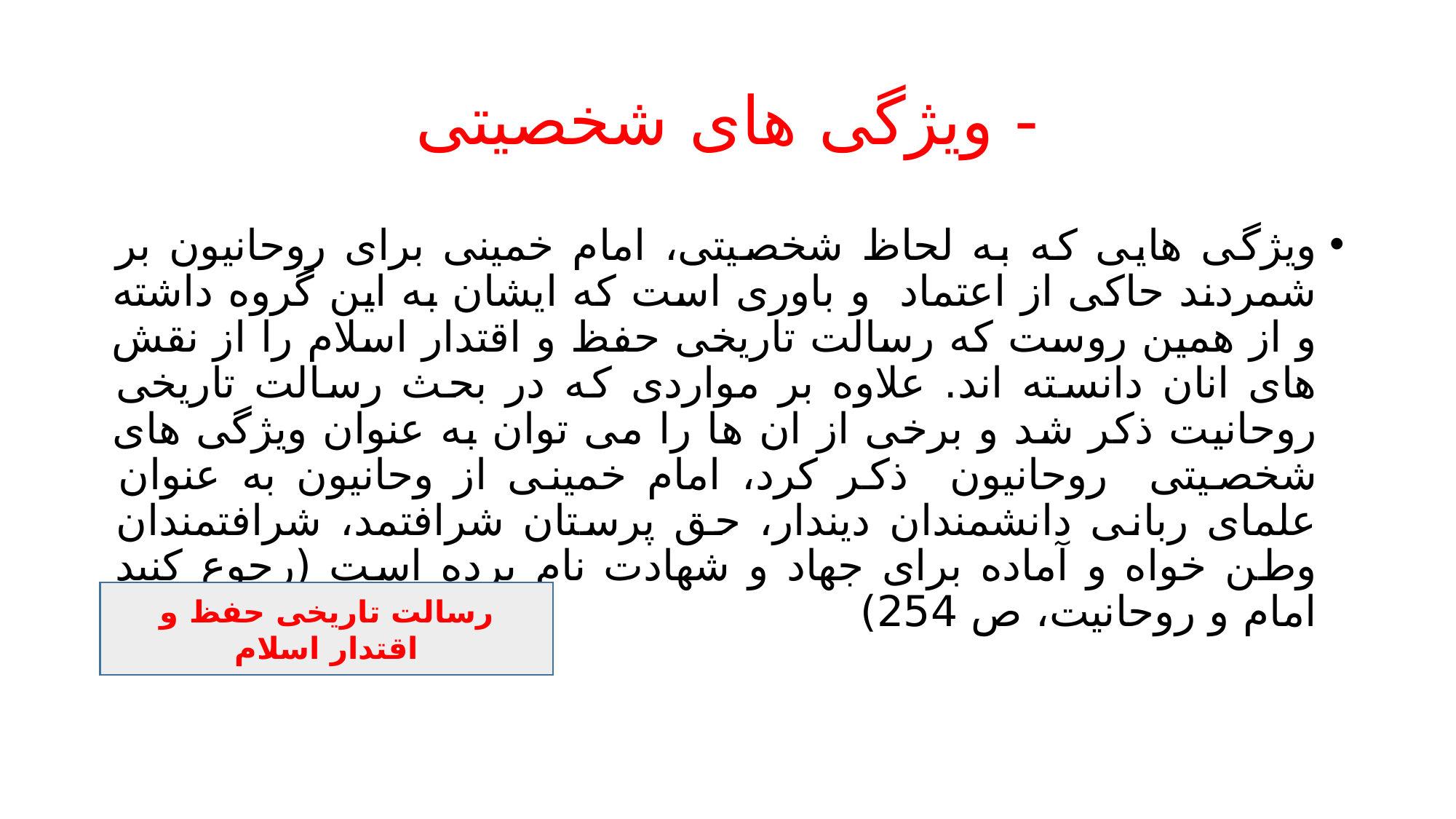

# - ویژگی های شخصیتی
ویژگی هایی که به لحاظ شخصیتی، امام خمینی برای روحانیون بر شمردند حاکی از اعتماد  و باوری است که ایشان به این گروه داشته و از همین روست که رسالت تاریخی حفظ و اقتدار اسلام را از نقش های انان دانسته اند. علاوه بر مواردی که در بحث رسالت تاریخی روحانیت ذکر شد و برخی از ان ها را می توان به عنوان ویژگی های شخصیتی  روحانیون  ذکر کرد، امام خمینی از وحانیون به عنوان علمای ربانی دانشمندان دیندار، حق پرستان شرافتمد، شرافتمندان وطن خواه و آماده برای جهاد و شهادت نام برده است (رجوع کنید امام و روحانیت، ص 254)
رسالت تاریخی حفظ و اقتدار اسلام